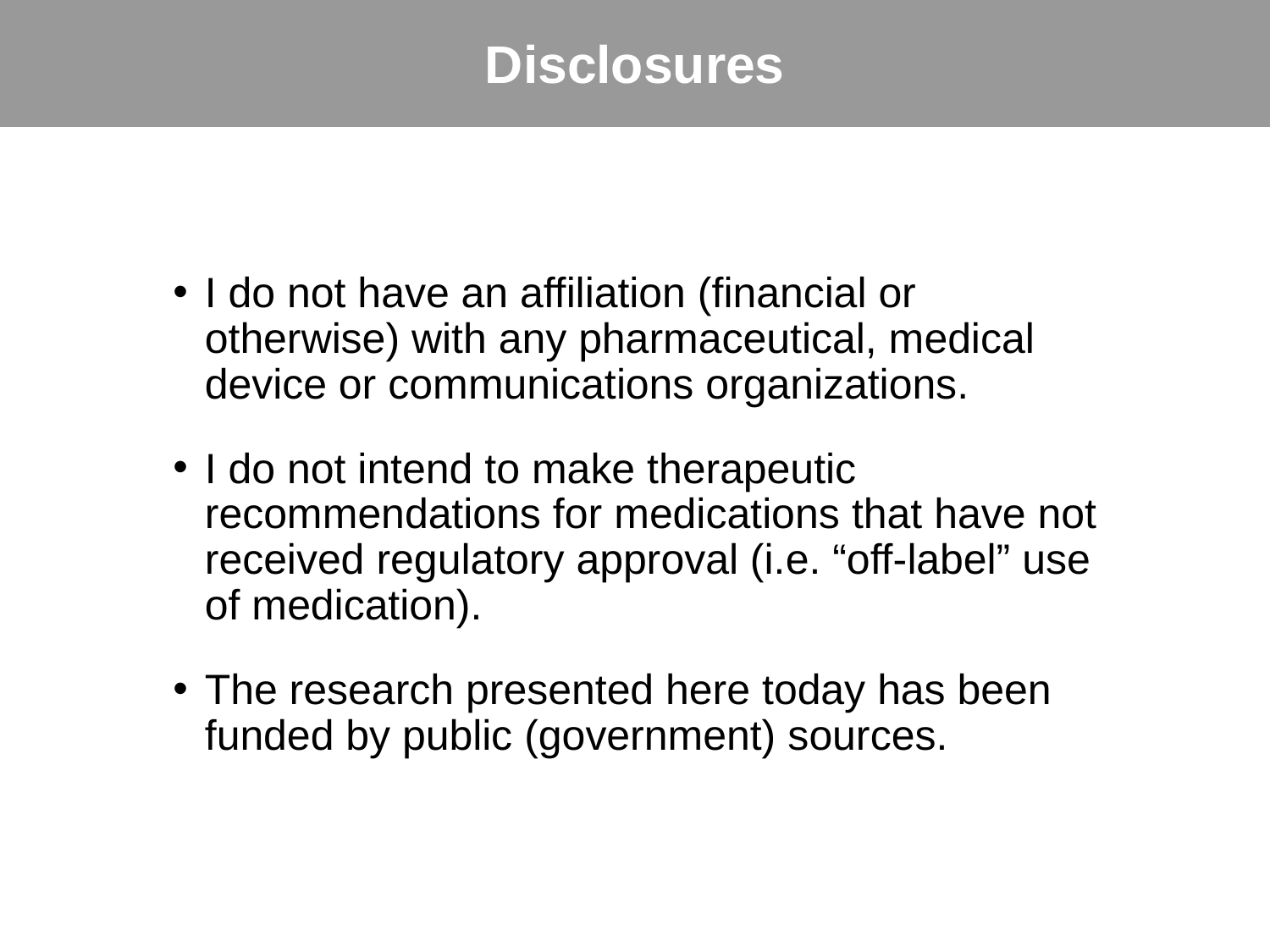

# Disclosures
I do not have an affiliation (financial or otherwise) with any pharmaceutical, medical device or communications organizations.
I do not intend to make therapeutic recommendations for medications that have not received regulatory approval (i.e. “off-label” use of medication).
The research presented here today has been funded by public (government) sources.